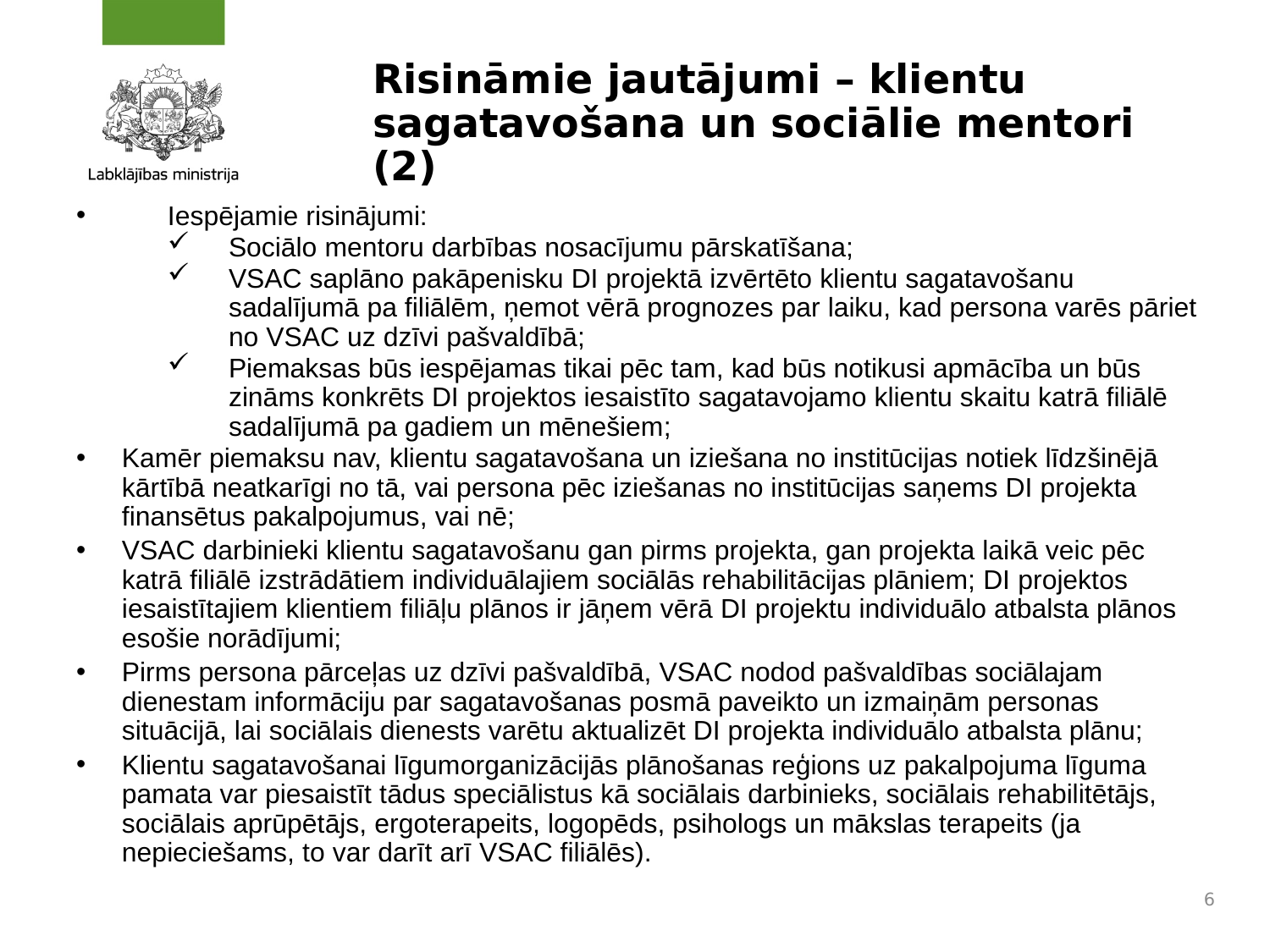

# Risināmie jautājumi – klientu sagatavošana un sociālie mentori (2)

Iespējamie risinājumi:
Sociālo mentoru darbības nosacījumu pārskatīšana;
VSAC saplāno pakāpenisku DI projektā izvērtēto klientu sagatavošanu sadalījumā pa filiālēm, ņemot vērā prognozes par laiku, kad persona varēs pāriet no VSAC uz dzīvi pašvaldībā;
Piemaksas būs iespējamas tikai pēc tam, kad būs notikusi apmācība un būs zināms konkrēts DI projektos iesaistīto sagatavojamo klientu skaitu katrā filiālē sadalījumā pa gadiem un mēnešiem;
Kamēr piemaksu nav, klientu sagatavošana un iziešana no institūcijas notiek līdzšinējā kārtībā neatkarīgi no tā, vai persona pēc iziešanas no institūcijas saņems DI projekta finansētus pakalpojumus, vai nē;
VSAC darbinieki klientu sagatavošanu gan pirms projekta, gan projekta laikā veic pēc katrā filiālē izstrādātiem individuālajiem sociālās rehabilitācijas plāniem; DI projektos iesaistītajiem klientiem filiāļu plānos ir jāņem vērā DI projektu individuālo atbalsta plānos esošie norādījumi;
Pirms persona pārceļas uz dzīvi pašvaldībā, VSAC nodod pašvaldības sociālajam dienestam informāciju par sagatavošanas posmā paveikto un izmaiņām personas situācijā, lai sociālais dienests varētu aktualizēt DI projekta individuālo atbalsta plānu;
Klientu sagatavošanai līgumorganizācijās plānošanas reģions uz pakalpojuma līguma pamata var piesaistīt tādus speciālistus kā sociālais darbinieks, sociālais rehabilitētājs, sociālais aprūpētājs, ergoterapeits, logopēds, psihologs un mākslas terapeits (ja nepieciešams, to var darīt arī VSAC filiālēs).
6